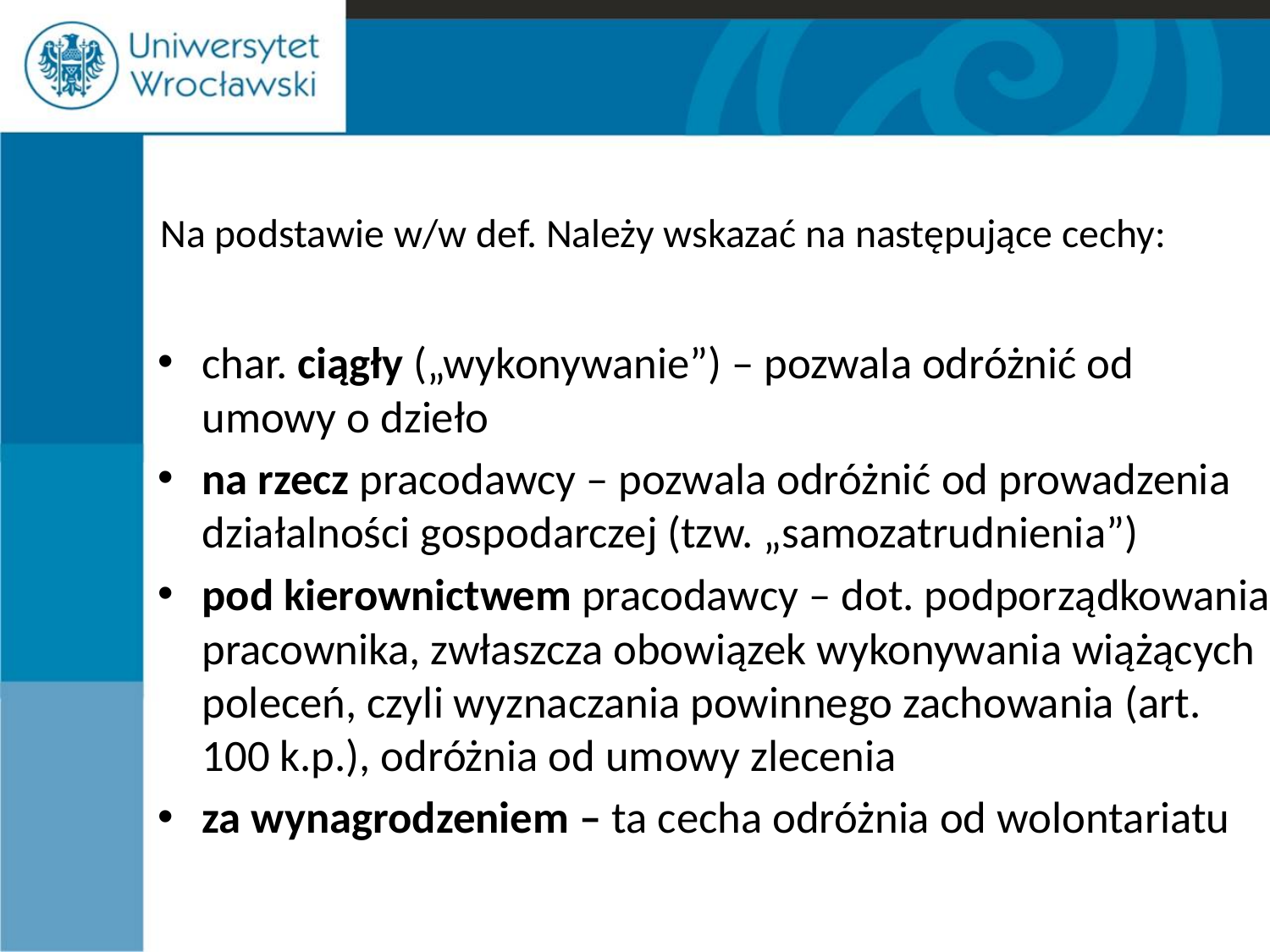

# Na podstawie w/w def. Należy wskazać na następujące cechy:
char. ciągły („wykonywanie”) – pozwala odróżnić od umowy o dzieło
na rzecz pracodawcy – pozwala odróżnić od prowadzenia działalności gospodarczej (tzw. „samozatrudnienia”)
pod kierownictwem pracodawcy – dot. podporządkowania pracownika, zwłaszcza obowiązek wykonywania wiążących poleceń, czyli wyznaczania powinnego zachowania (art. 100 k.p.), odróżnia od umowy zlecenia
za wynagrodzeniem – ta cecha odróżnia od wolontariatu